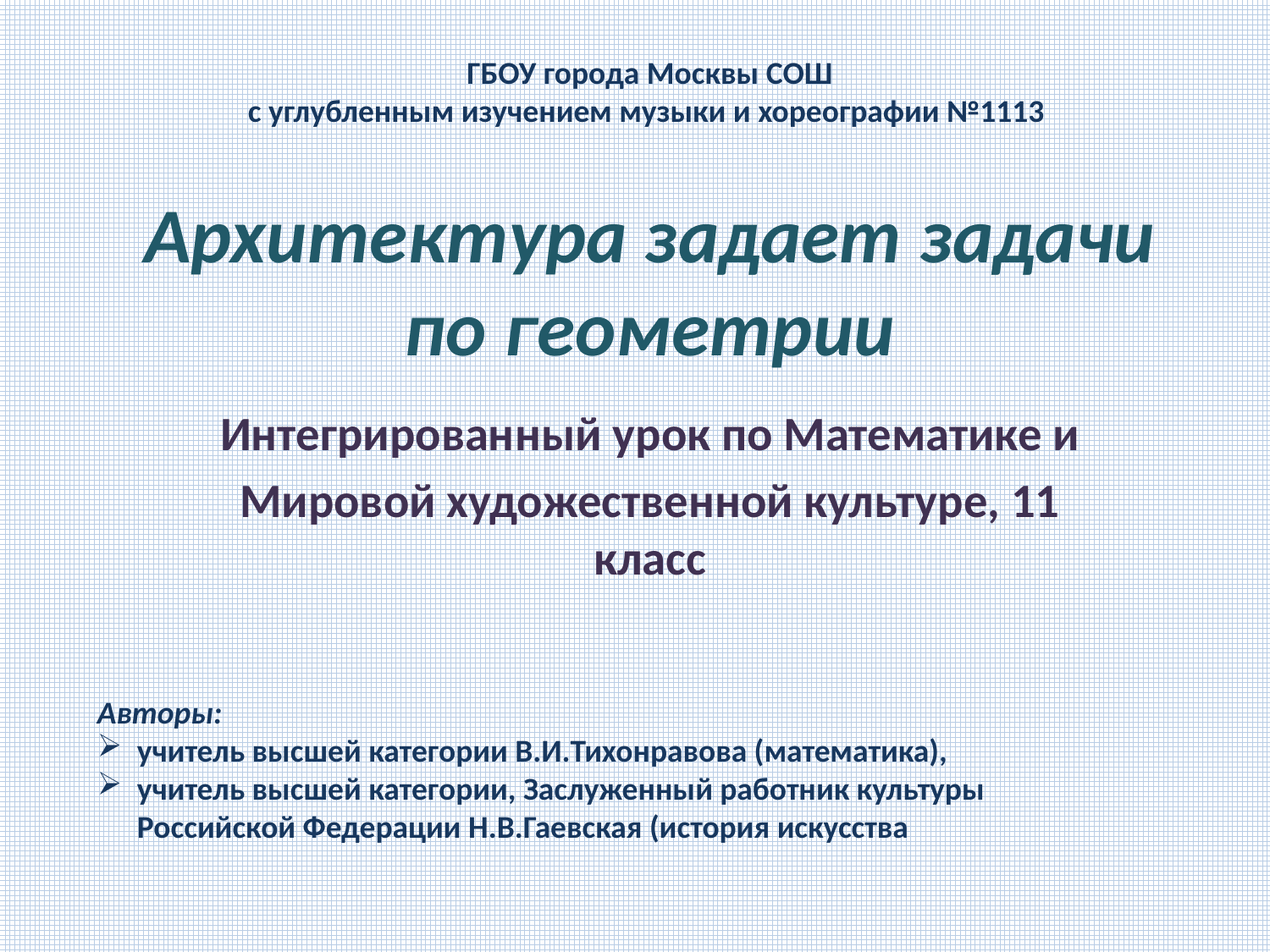

ГБОУ города Москвы СОШ
с углубленным изучением музыки и хореографии №1113
# Архитектура задает задачи по геометрии
Интегрированный урок по Математике и
Мировой художественной культуре, 11 класс
Авторы:
учитель высшей категории В.И.Тихонравова (математика),
учитель высшей категории, Заслуженный работник культуры Российской Федерации Н.В.Гаевская (история искусства